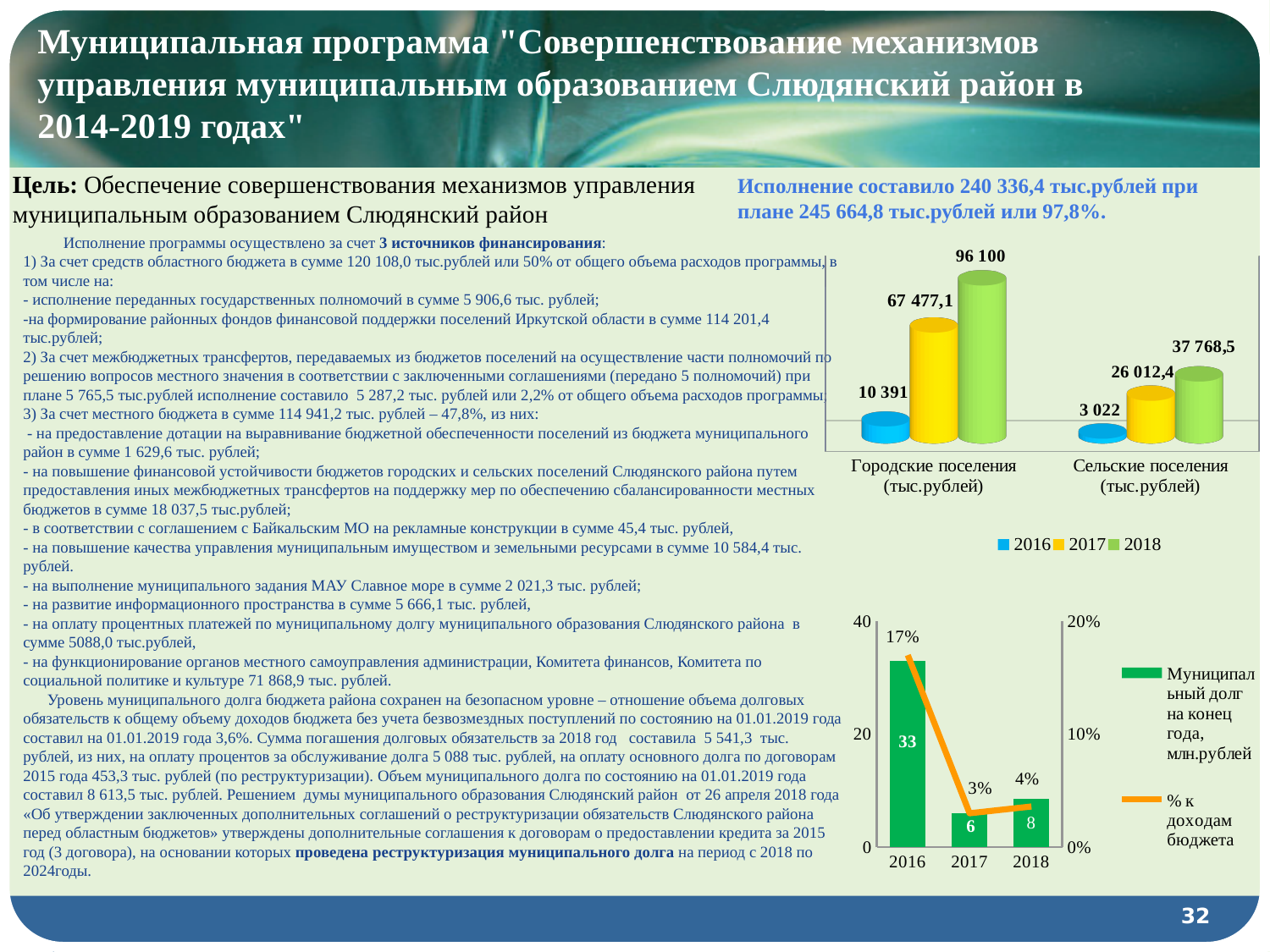

# Муниципальная программа "Совершенствование механизмов управления муниципальным образованием Слюдянский район в 2014-2019 годах"
Цель: Обеспечение совершенствования механизмов управления муниципальным образованием Слюдянский район
Исполнение составило 240 336,4 тыс.рублей при плане 245 664,8 тыс.рублей или 97,8%.
          Исполнение программы осуществлено за счет 3 источников финансирования:
1) За счет средств областного бюджета в сумме 120 108,0 тыс.рублей или 50% от общего объема расходов программы, в том числе на:
- исполнение переданных государственных полномочий в сумме 5 906,6 тыс. рублей;
-на формирование районных фондов финансовой поддержки поселений Иркутской области в сумме 114 201,4 тыс.рублей;
2) За счет межбюджетных трансфертов, передаваемых из бюджетов поселений на осуществление части полномочий по решению вопросов местного значения в соответствии с заключенными соглашениями (передано 5 полномочий) при плане 5 765,5 тыс.рублей исполнение составило  5 287,2 тыс. рублей или 2,2% от общего объема расходов программы;
3) За счет местного бюджета в сумме 114 941,2 тыс. рублей – 47,8%, из них:
 - на предоставление дотации на выравнивание бюджетной обеспеченности поселений из бюджета муниципального район в сумме 1 629,6 тыс. рублей;
- на повышение финансовой устойчивости бюджетов городских и сельских поселений Слюдянского района путем предоставления иных межбюджетных трансфертов на поддержку мер по обеспечению сбалансированности местных бюджетов в сумме 18 037,5 тыс.рублей;
- в соответствии с соглашением с Байкальским МО на рекламные конструкции в сумме 45,4 тыс. рублей,
- на повышение качества управления муниципальным имуществом и земельными ресурсами в сумме 10 584,4 тыс. рублей.
- на выполнение муниципального задания МАУ Славное море в сумме 2 021,3 тыс. рублей;
- на развитие информационного пространства в сумме 5 666,1 тыс. рублей,
- на оплату процентных платежей по муниципальному долгу муниципального образования Слюдянского района  в сумме 5088,0 тыс.рублей,
- на функционирование органов местного самоуправления администрации, Комитета финансов, Комитета по социальной политике и культуре 71 868,9 тыс. рублей.
      Уровень муниципального долга бюджета района сохранен на безопасном уровне – отношение объема долговых обязательств к общему объему доходов бюджета без учета безвозмездных поступлений по состоянию на 01.01.2019 года составил на 01.01.2019 года 3,6%. Сумма погашения долговых обязательств за 2018 год   составила  5 541,3  тыс. рублей, из них, на оплату процентов за обслуживание долга 5 088 тыс. рублей, на оплату основного долга по договорам 2015 года 453,3 тыс. рублей (по реструктуризации). Объем муниципального долга по состоянию на 01.01.2019 года составил 8 613,5 тыс. рублей. Решением  думы муниципального образования Слюдянский район  от 26 апреля 2018 года «Об утверждении заключенных дополнительных соглашений о реструктуризации обязательств Слюдянского района перед областным бюджетов» утверждены дополнительные соглашения к договорам о предоставлении кредита за 2015 год (3 договора), на основании которых проведена реструктуризация муниципального долга на период с 2018 по 2024годы.

[unsupported chart]

### Chart

| Category | Муниципальный долг на конец года, млн.рублей | % к доходам бюджета |
|---|---|---|
| 2016 | 33.0 | 0.17 |
| 2017 | 6.0 | 0.03 |
| 2018 | 8.6 | 0.036 |
32